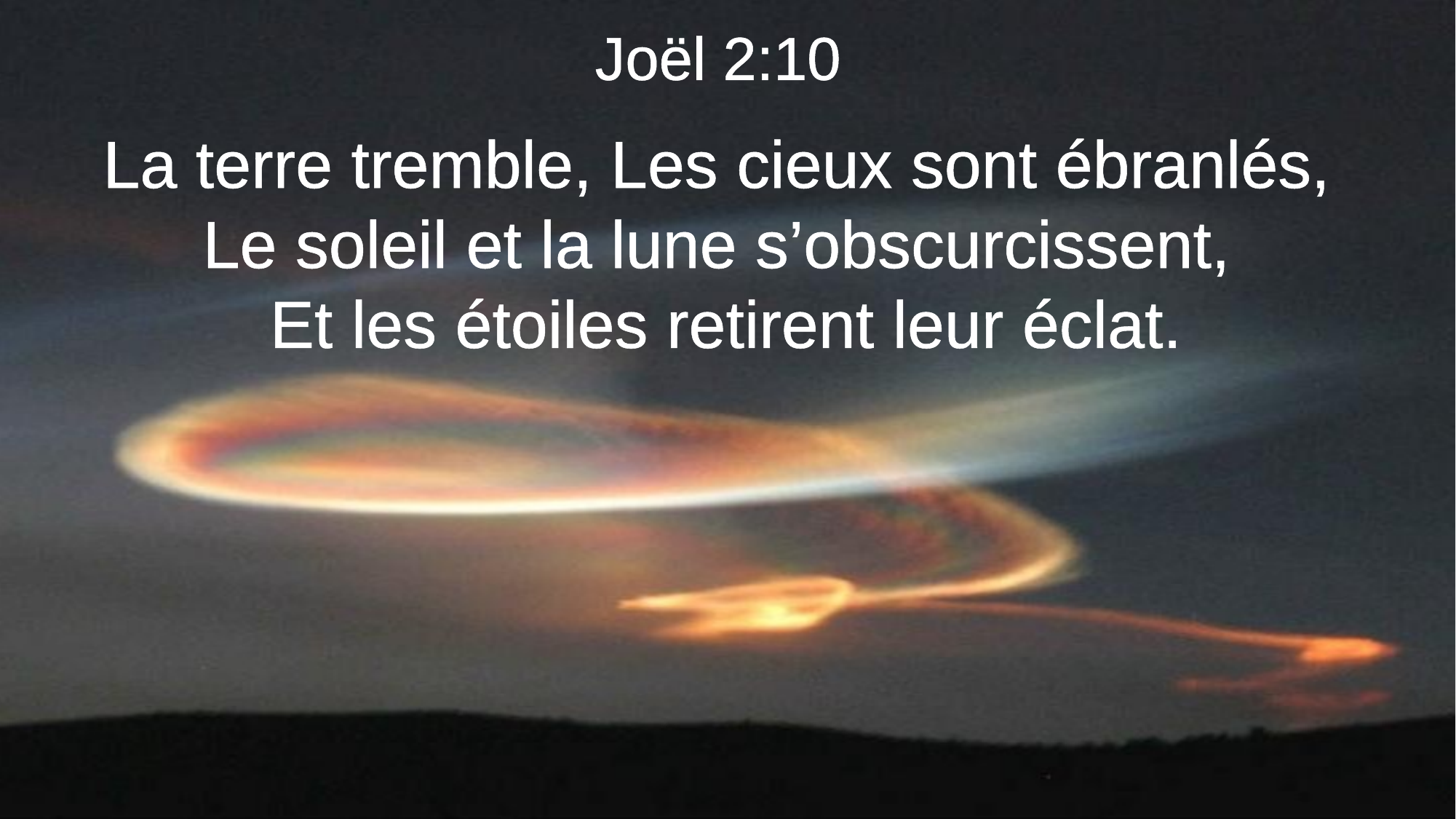

Joël 2:10

La terre tremble, Les cieux sont ébranlés,
Le soleil et la lune s’obscurcissent,
Et les étoiles retirent leur éclat.